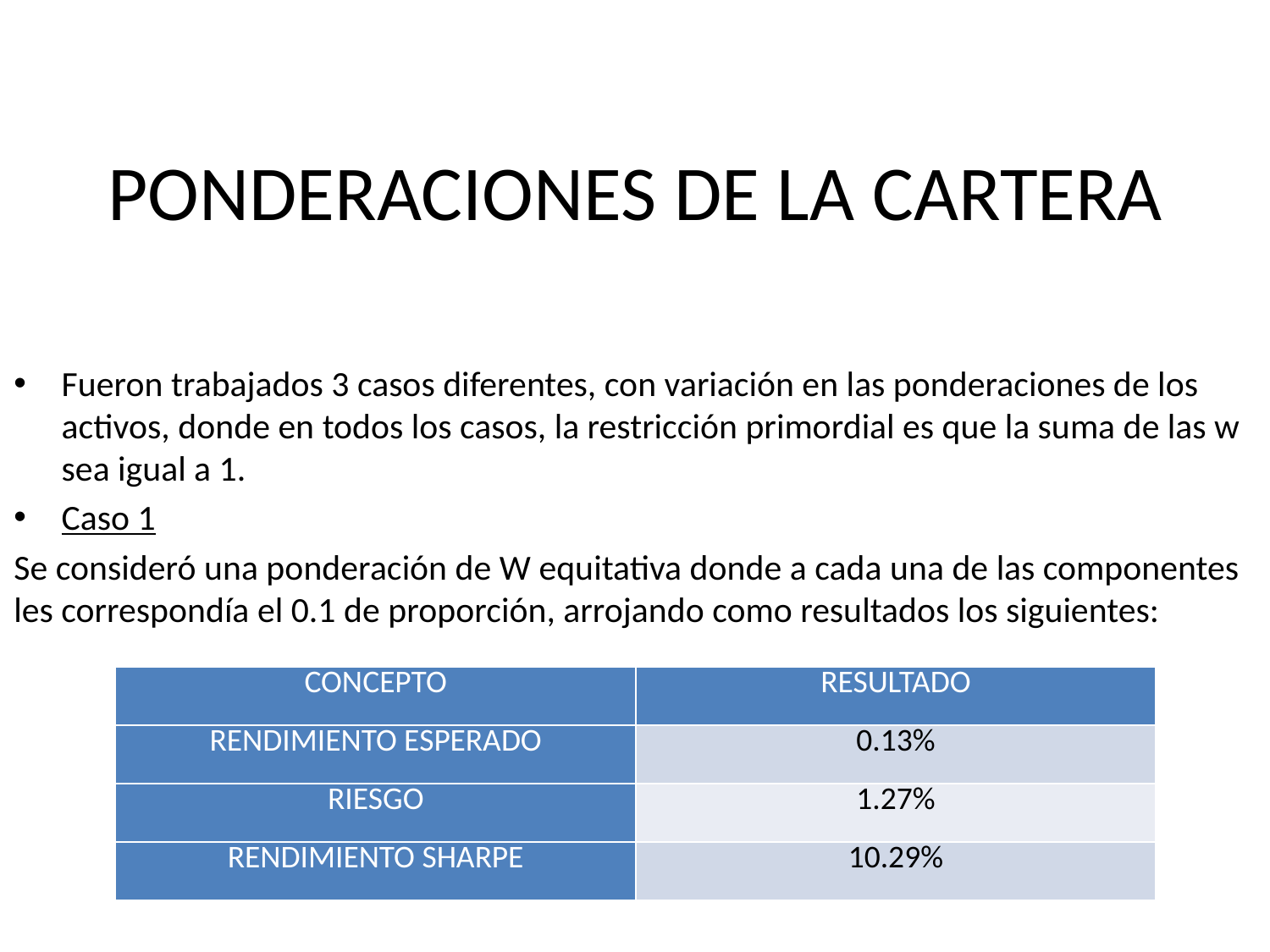

PONDERACIONES DE LA CARTERA
Fueron trabajados 3 casos diferentes, con variación en las ponderaciones de los activos, donde en todos los casos, la restricción primordial es que la suma de las w sea igual a 1.
Caso 1
Se consideró una ponderación de W equitativa donde a cada una de las componentes les correspondía el 0.1 de proporción, arrojando como resultados los siguientes:

| CONCEPTO | RESULTADO |
| --- | --- |
| RENDIMIENTO ESPERADO | 0.13% |
| RIESGO | 1.27% |
| RENDIMIENTO SHARPE | 10.29% |